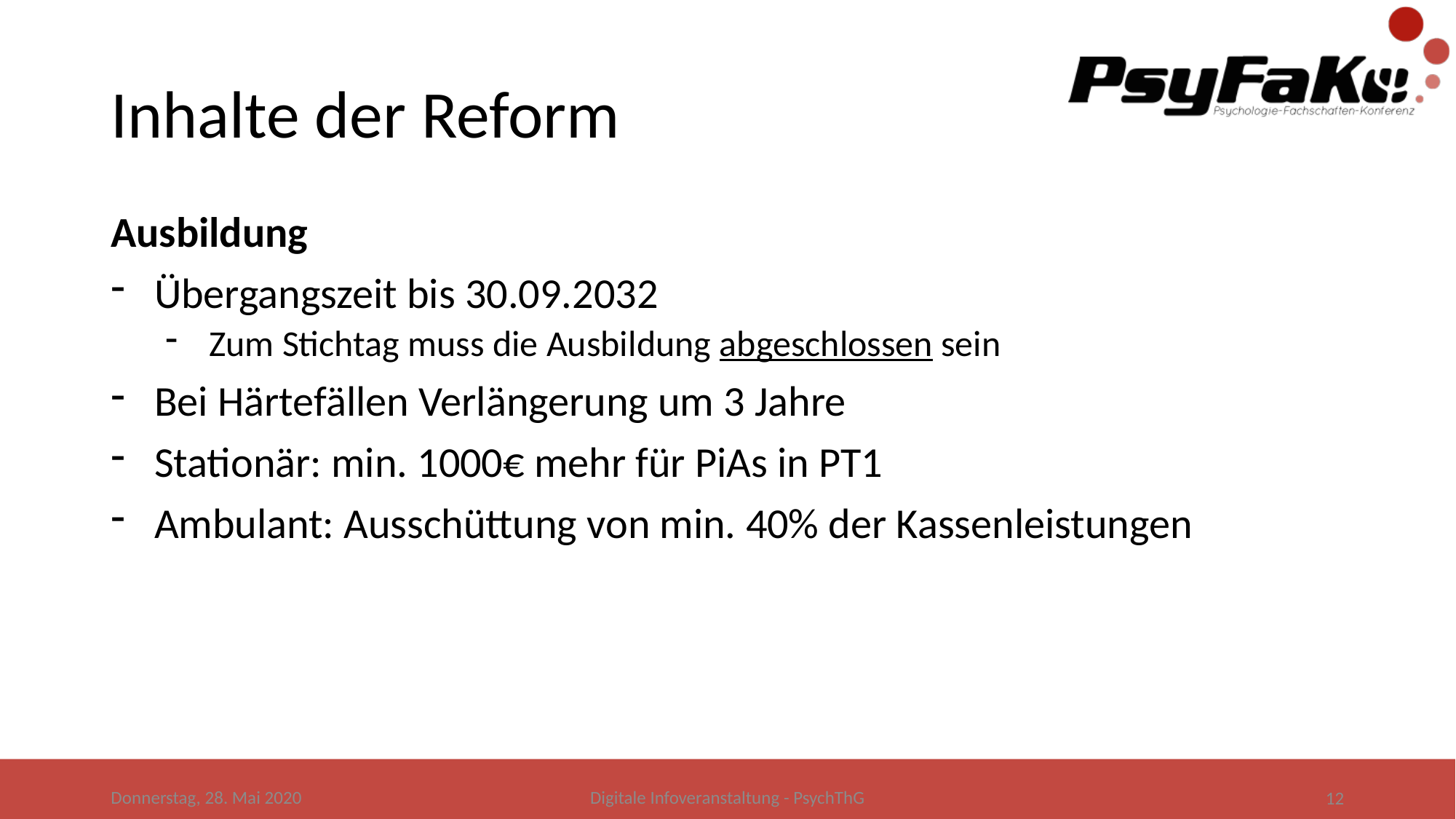

# Inhalte der Reform
Ausbildung
Übergangszeit bis 30.09.2032
Zum Stichtag muss die Ausbildung abgeschlossen sein
Bei Härtefällen Verlängerung um 3 Jahre
Stationär: min. 1000€ mehr für PiAs in PT1
Ambulant: Ausschüttung von min. 40% der Kassenleistungen

Donnerstag, 28. Mai 2020
Digitale Infoveranstaltung - PsychThG
12